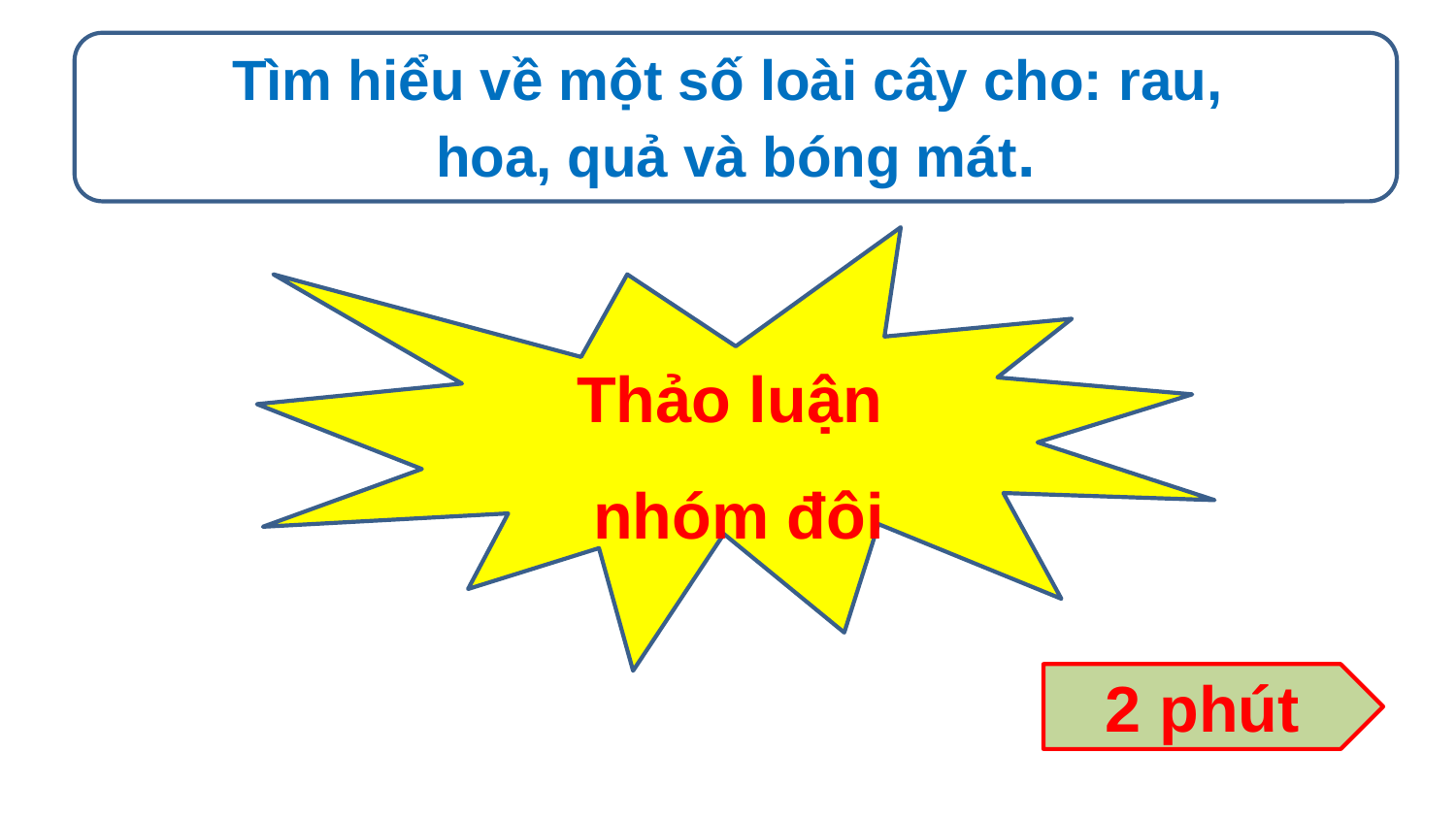

#
Tìm hiểu về một số loài cây cho: rau,
hoa, quả và bóng mát.

Thảo luận
 nhóm đôi
2 phút